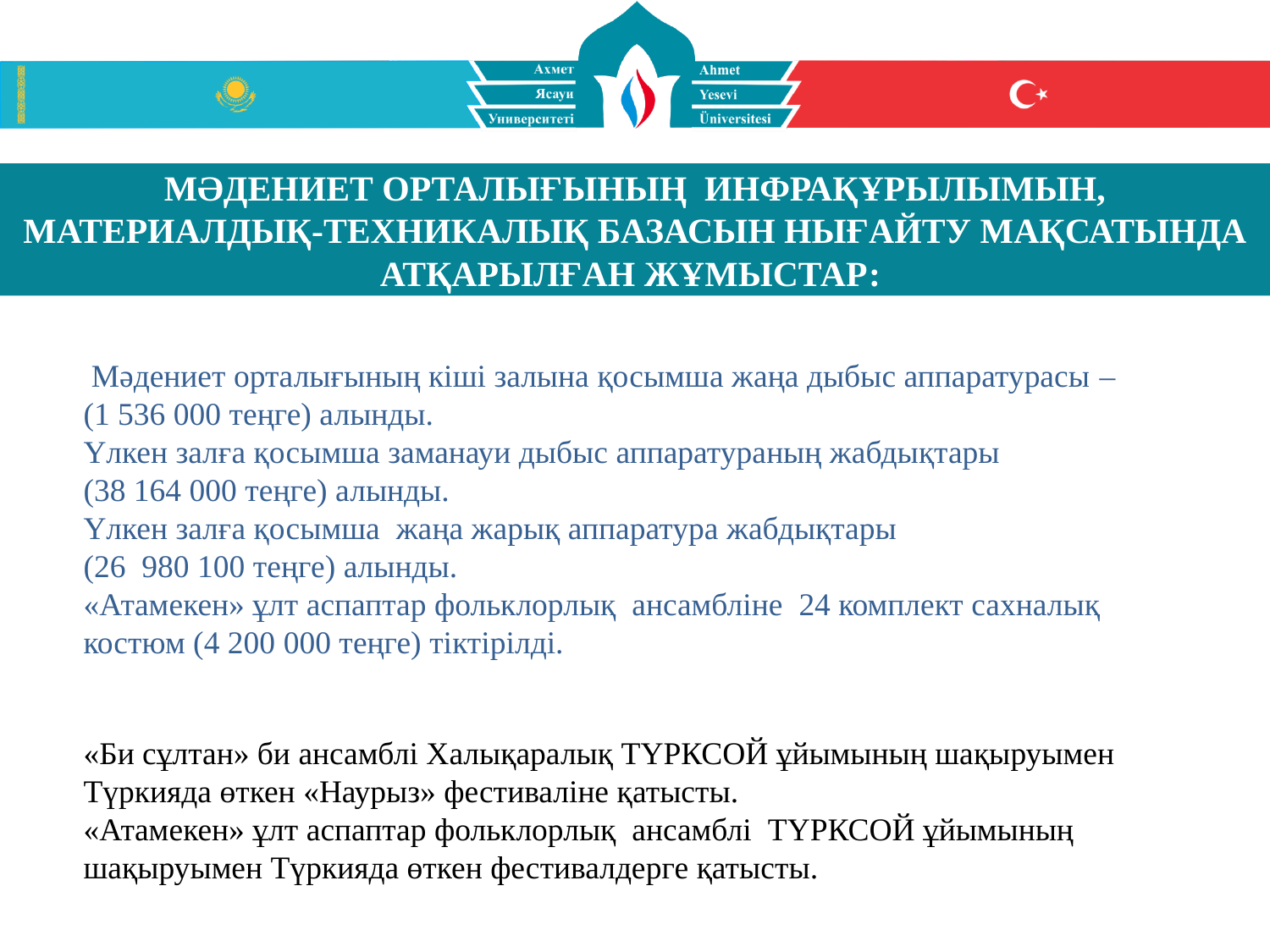

МӘДЕНИЕТ ОРТАЛЫҒЫНЫҢ  ИНФРАҚҰРЫЛЫМЫН, МАТЕРИАЛДЫҚ-ТЕХНИКАЛЫҚ БАЗАСЫН НЫҒАЙТУ МАҚСАТЫНДА АТҚАРЫЛҒАН ЖҰМЫСТАР:
 Мәдениет орталығының кіші залына қосымша жаңа дыбыс аппаратурасы –
(1 536 000 теңге) алынды.
Үлкен залға қосымша заманауи дыбыс аппаратураның жабдықтары
(38 164 000 теңге) алынды.
Үлкен залға қосымша  жаңа жарық аппаратура жабдықтары
(26  980 100 теңге) алынды.
«Атамекен» ұлт аспаптар фольклорлық  ансамбліне  24 комплект сахналық костюм (4 200 000 теңге) тіктірілді.

«Би сұлтан» би ансамблі Халықаралық ТҮРКСОЙ ұйымының шақыруымен Түркияда өткен «Наурыз» фестиваліне қатысты.
«Атамекен» ұлт аспаптар фольклорлық  ансамблі  ТҮРКСОЙ ұйымының шақыруымен Түркияда өткен фестивалдерге қатысты.